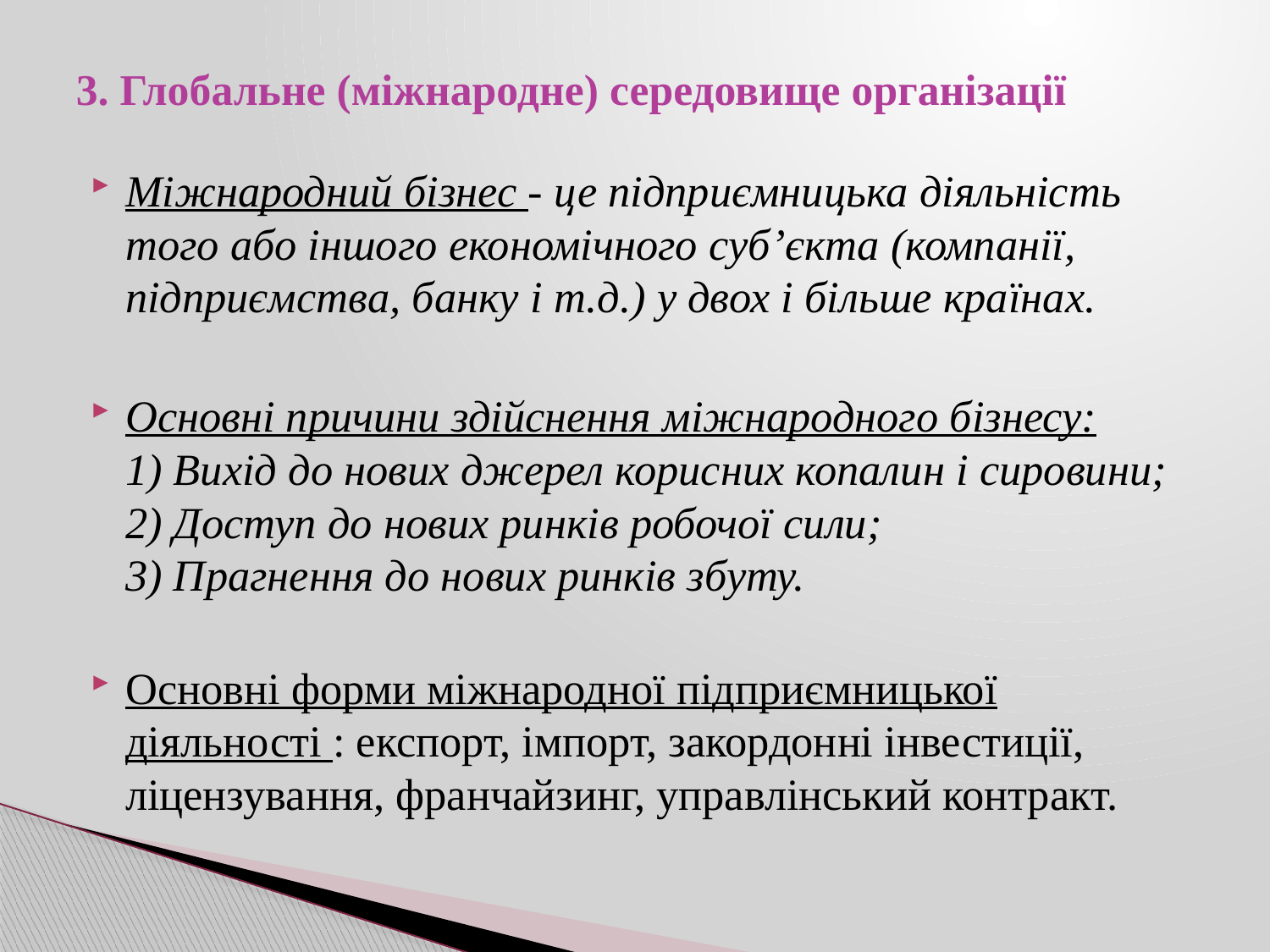

# 3. Глобальне (міжнародне) середовище організації
Міжнародний бізнес - це підприємницька діяльність того або іншого економічного суб’єкта (компанії, підприємства, банку і т.д.) у двох і більше країнах.

Основні причини здійснення міжнародного бізнесу:
1) Вихід до нових джерел корисних копалин і сировини;
2) Доступ до нових ринків робочої сили;
3) Прагнення до нових ринків збуту.
Основні форми міжнародної підприємницької діяльності : експорт, імпорт, закордонні інвестиції, ліцензування, франчайзинг, управлінський контракт.